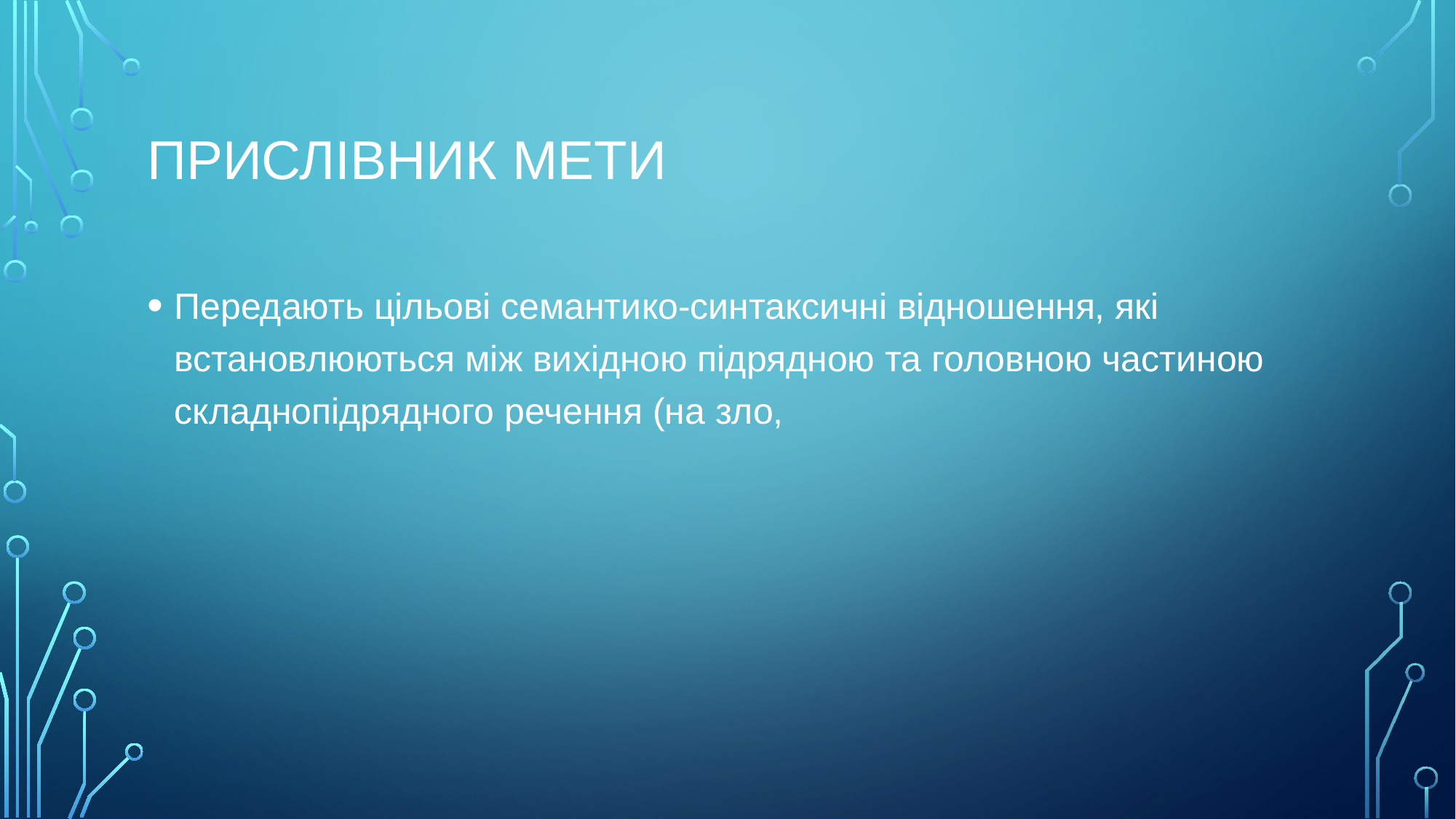

# Прислівник мети
Передають цільові семантико-синтаксичні відношення, які встановлюються між вихідною підрядною та головною частиною складнопідрядного речення (на зло,